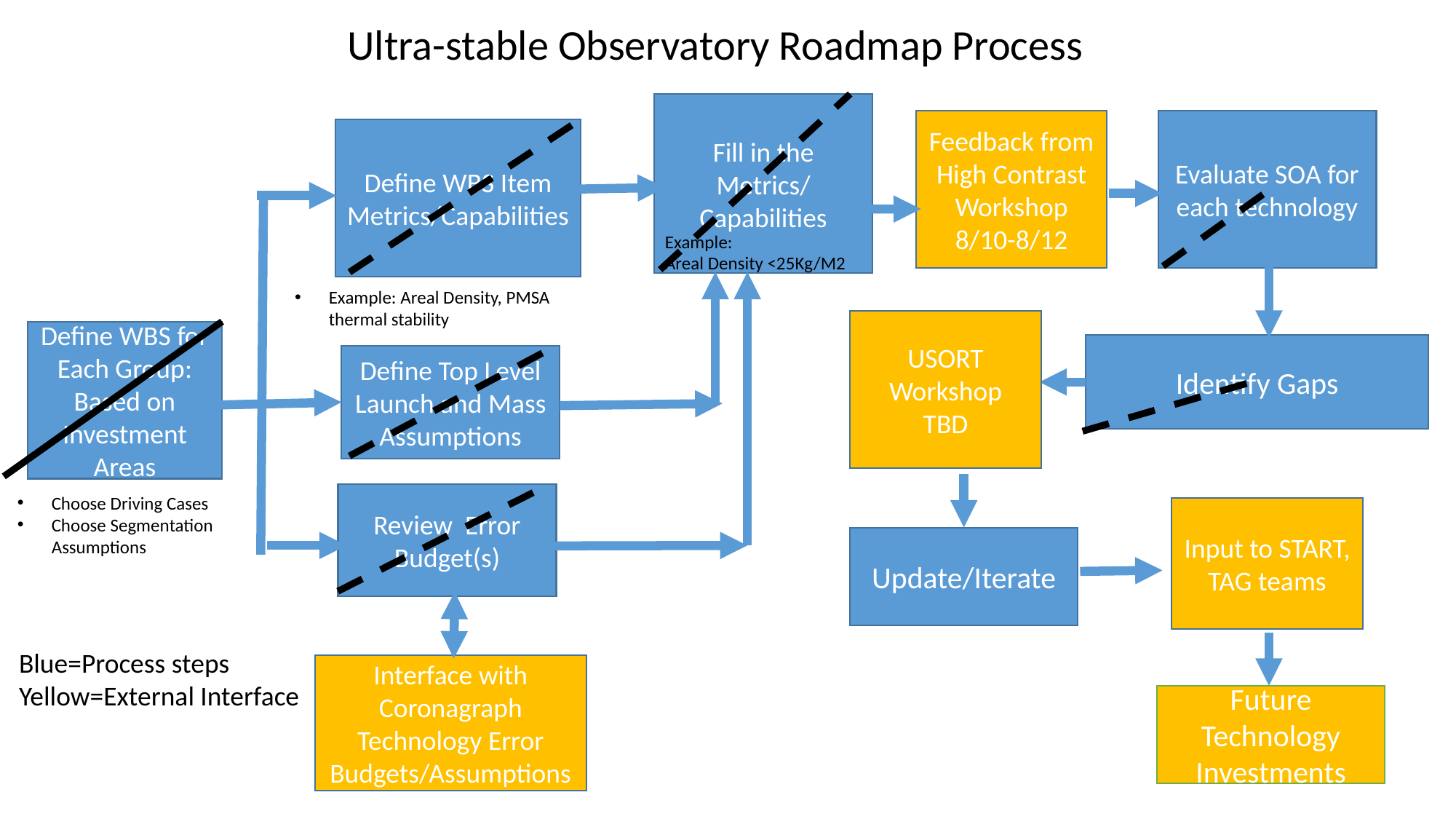

# Ultra-stable Observatory Roadmap Process
Fill in the Metrics/
Capabilities
Evaluate SOA for each technology
Feedback from High Contrast Workshop
8/10-8/12
Define WBS Item Metrics/Capabilities
Example:
Areal Density <25Kg/M2
Example: Areal Density, PMSA thermal stability
USORT Workshop
TBD
Define WBS for Each Group:
Based on Investment Areas
Identify Gaps
Define Top Level Launch and Mass Assumptions
Review  Error Budget(s)
Choose Driving Cases
Choose Segmentation Assumptions
Input to START, TAG teams
Update/Iterate
Blue=Process steps
Yellow=External Interface
Interface with Coronagraph Technology Error Budgets/Assumptions
Future Technology Investments